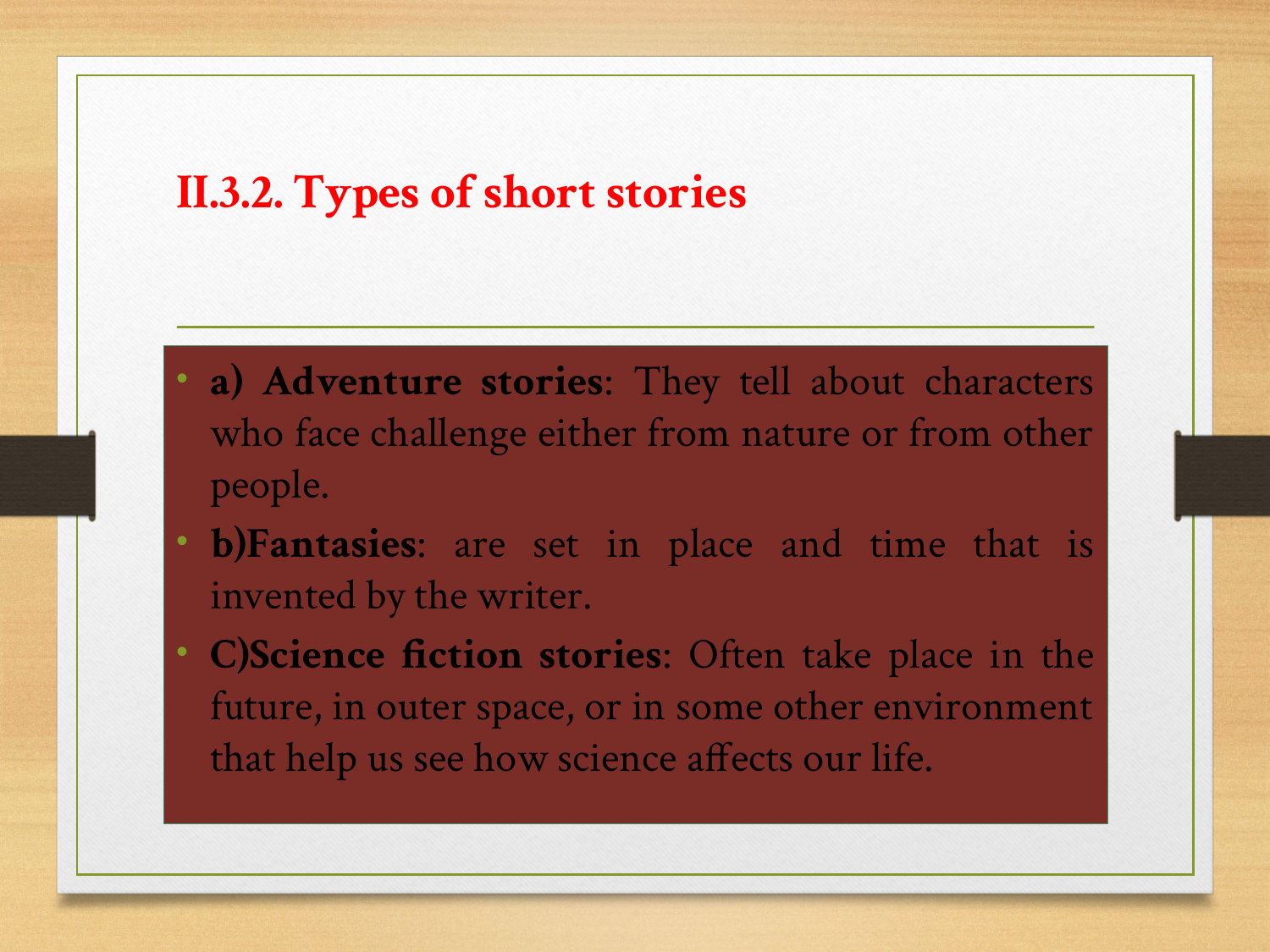

# II.3.2. Types of short stories
a) Adventure stories: They tell about characters who face challenge either from nature or from other people.
b)Fantasies: are set in place and time that is invented by the writer.
C)Science fiction stories: Often take place in the future, in outer space, or in some other environment that help us see how science affects our life.